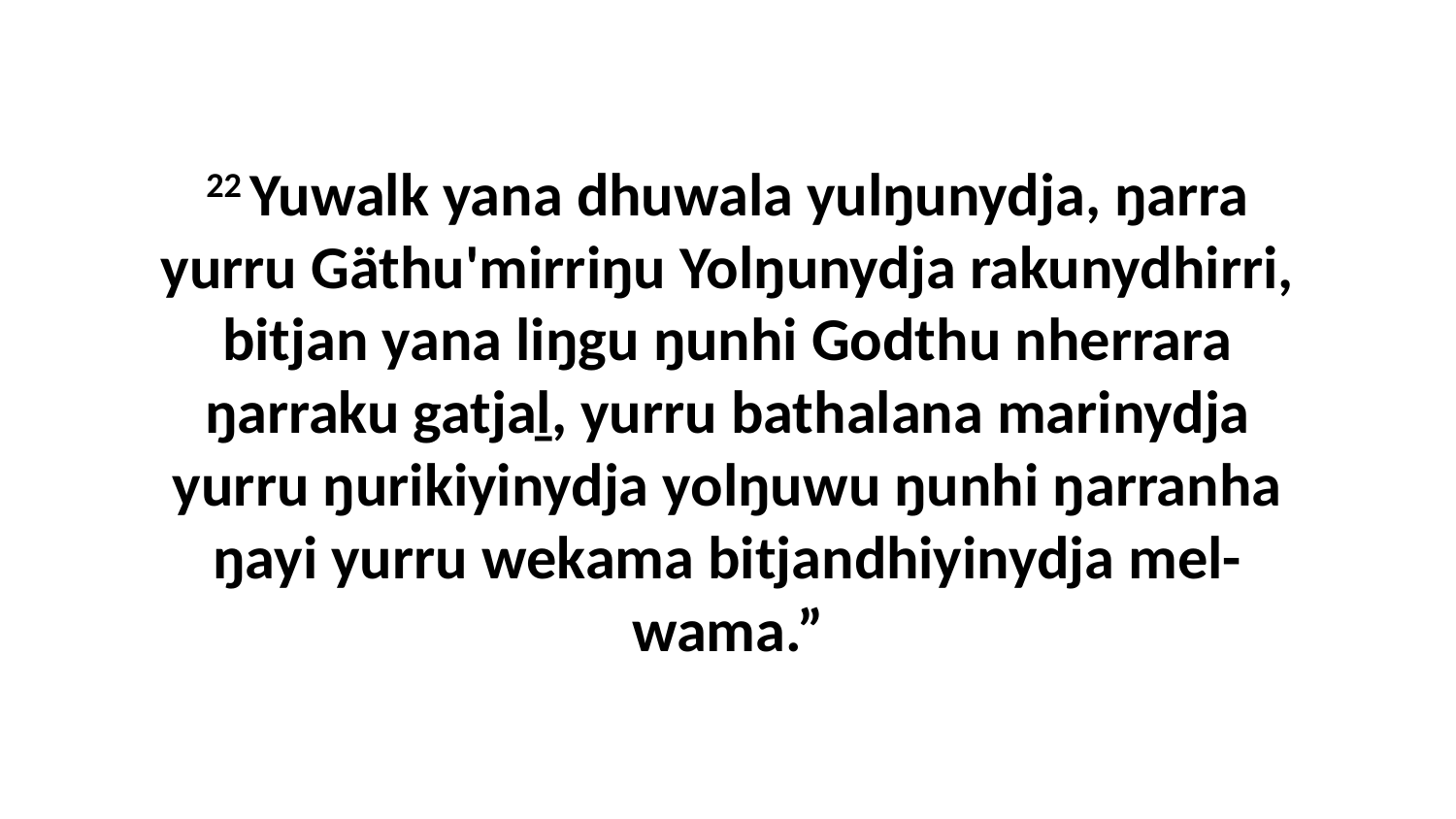

22 Yuwalk yana dhuwala yulŋunydja, ŋarra yurru Gäthu'mirriŋu Yolŋunydja rakunydhirri, bitjan yana liŋgu ŋunhi Godthu nherrara ŋarraku gatjaḻ, yurru bathalana marinydja yurru ŋurikiyinydja yolŋuwu ŋunhi ŋarranha ŋayi yurru wekama bitjandhiyinydja mel-wama.”